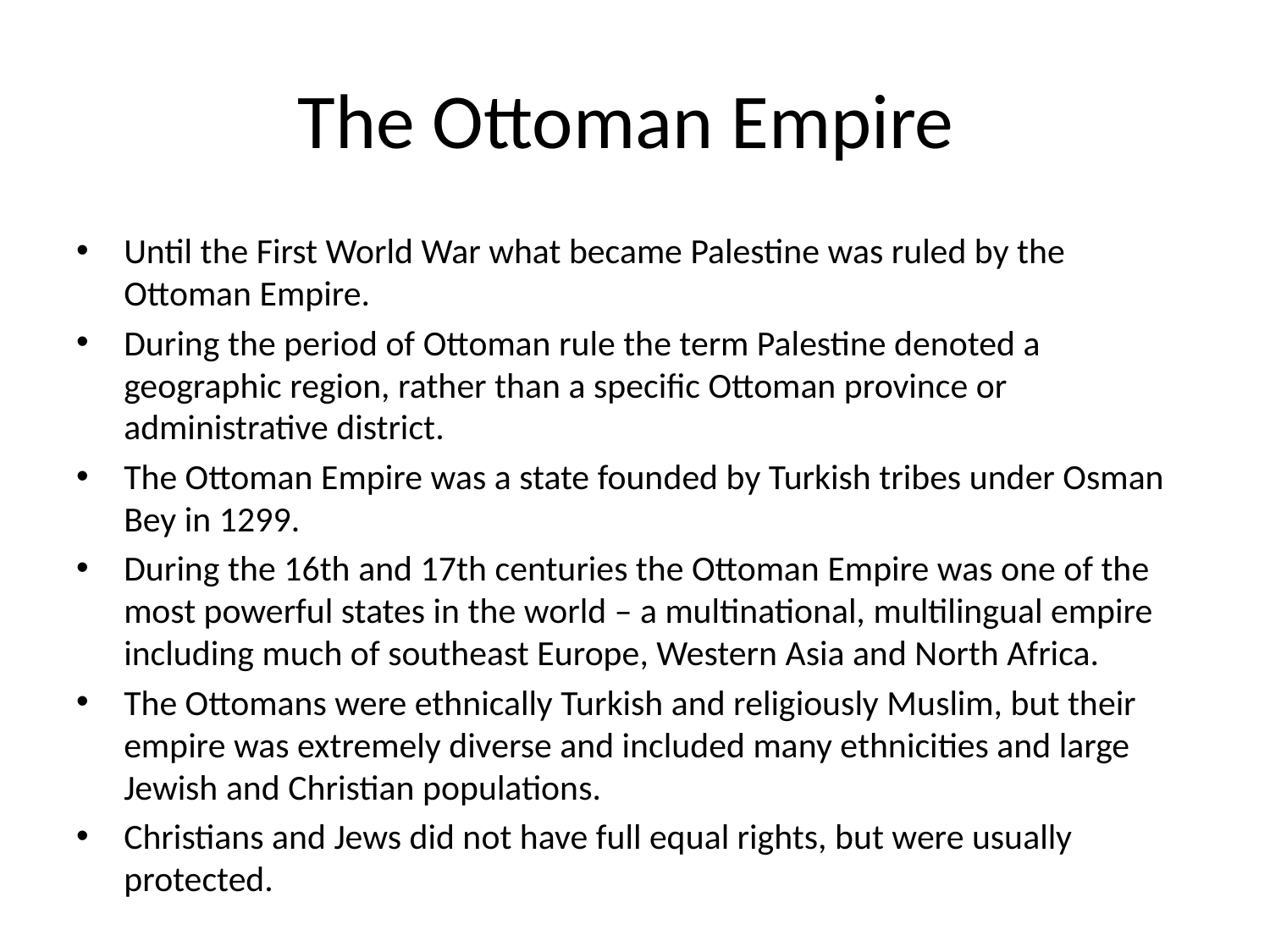

# The Ottoman Empire
Until the First World War what became Palestine was ruled by the Ottoman Empire.
During the period of Ottoman rule the term Palestine denoted a geographic region, rather than a specific Ottoman province or administrative district.
The Ottoman Empire was a state founded by Turkish tribes under Osman Bey in 1299.
During the 16th and 17th centuries the Ottoman Empire was one of the most powerful states in the world – a multinational, multilingual empire including much of southeast Europe, Western Asia and North Africa.
The Ottomans were ethnically Turkish and religiously Muslim, but their empire was extremely diverse and included many ethnicities and large Jewish and Christian populations.
Christians and Jews did not have full equal rights, but were usually protected.